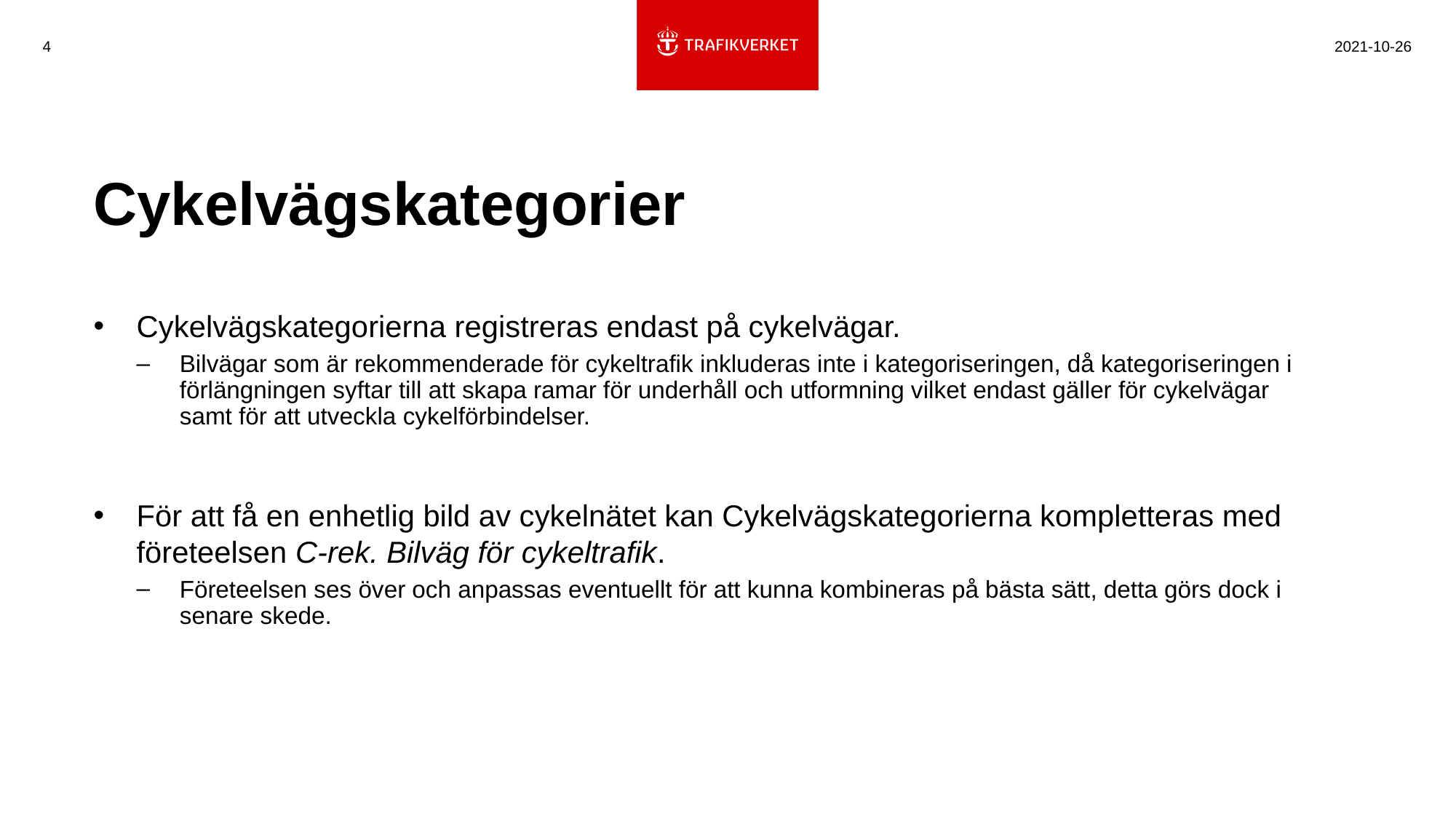

4
2021-10-26
# Cykelvägskategorier
Cykelvägskategorierna registreras endast på cykelvägar.
Bilvägar som är rekommenderade för cykeltrafik inkluderas inte i kategoriseringen, då kategoriseringen i förlängningen syftar till att skapa ramar för underhåll och utformning vilket endast gäller för cykelvägar samt för att utveckla cykelförbindelser.

För att få en enhetlig bild av cykelnätet kan Cykelvägskategorierna kompletteras med företeelsen C-rek. Bilväg för cykeltrafik.
Företeelsen ses över och anpassas eventuellt för att kunna kombineras på bästa sätt, detta görs dock i senare skede.